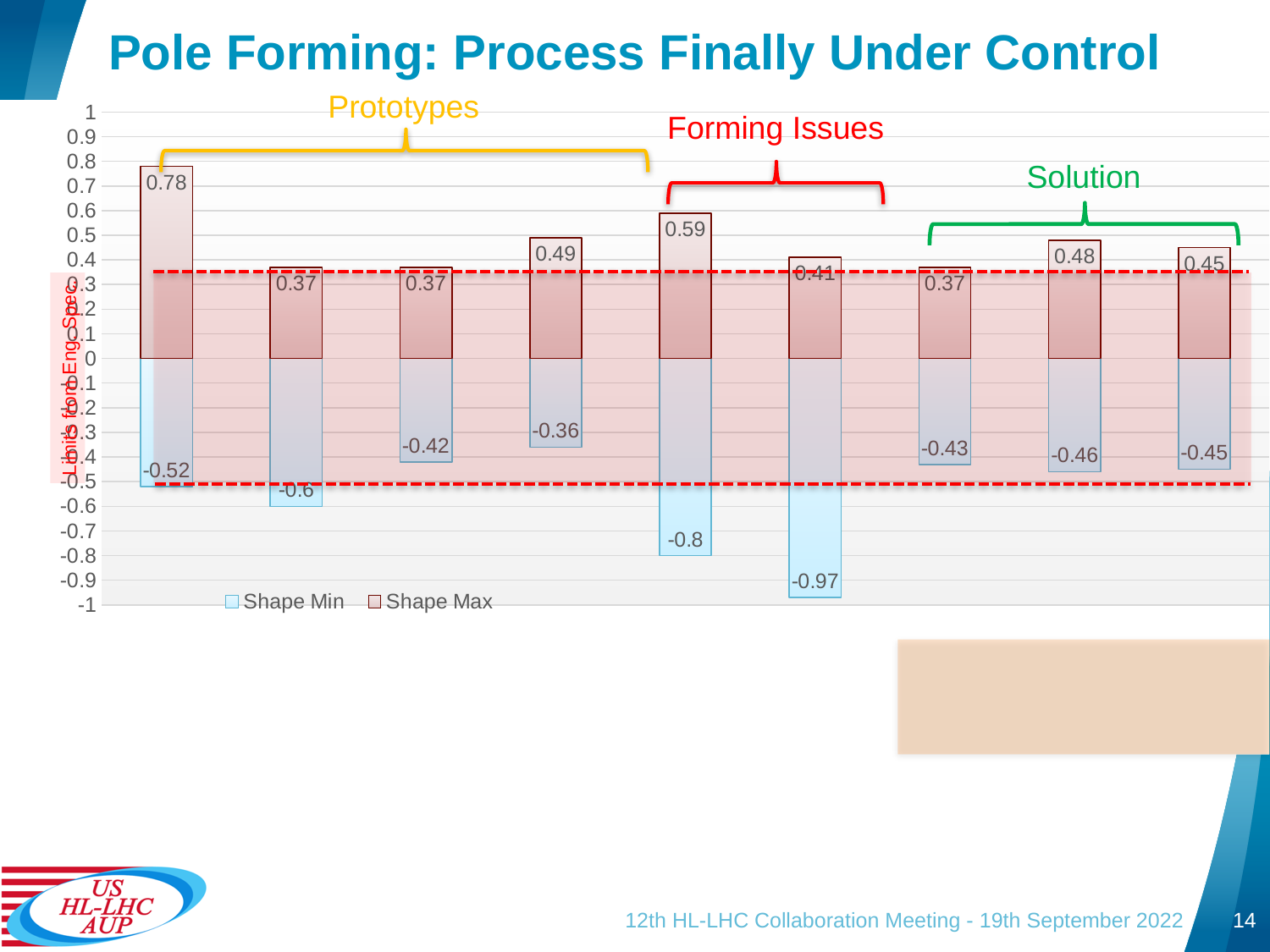

Pole Forming: Process Finally Under Control

Prototypes

### Chart

| Category | Shape Min | Shape Max |
|---|---|---|
| PO 001 (NRFDP01) | -0.52 | 0.78 |
| PO 003 (NRFDP01) | -0.6 | 0.37 |
| PO 004 (NRFDP02) | -0.42 | 0.37 |
| PO 005 (NRFDP02) | -0.36 | 0.49 |
| PO 006 (Pre-series) | -0.8 | 0.59 |
| PO 007 (Pre-series) | -0.97 | 0.41 |
| PO 009 (Pre-series) | -0.43 | 0.37 |
| PO 010 (Pre-series) | -0.46 | 0.48 |
| PO 011 (Series) | -0.45 | 0.45 |
Forming Issues
Solution

Limits from Eng. Spec.

12th HL-LHC Collaboration Meeting - 19th September 2022
14